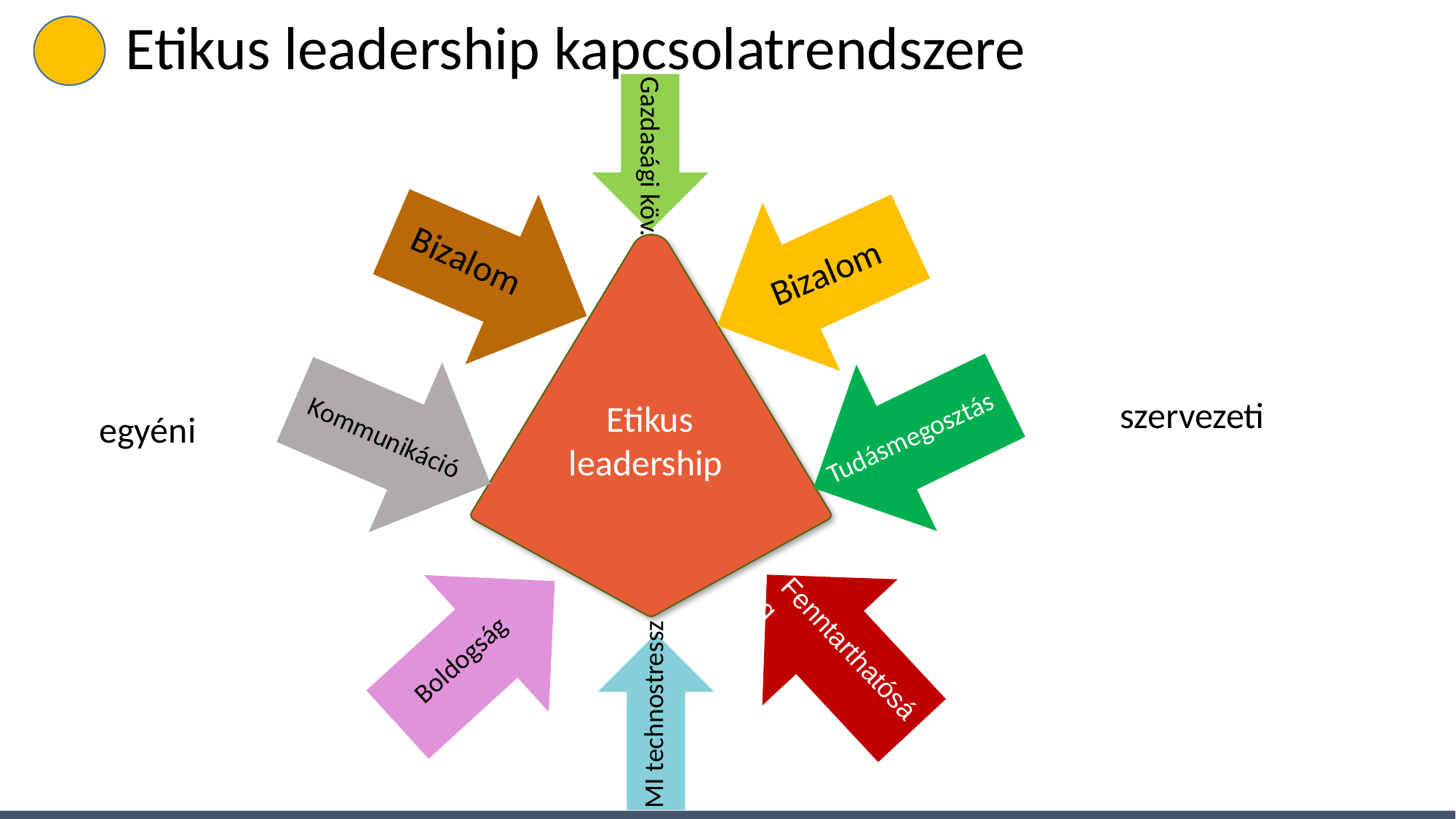

Etikus leadership kapcsolatrendszere

Gazdasági köv.

Bizalom

Bizalom

Etikus leadership
Tudásmegosztás
Kommunikáció
Fenntarthatóság

Boldogság

MI technostressz
szervezeti
egyéni
Fenntarthatóság